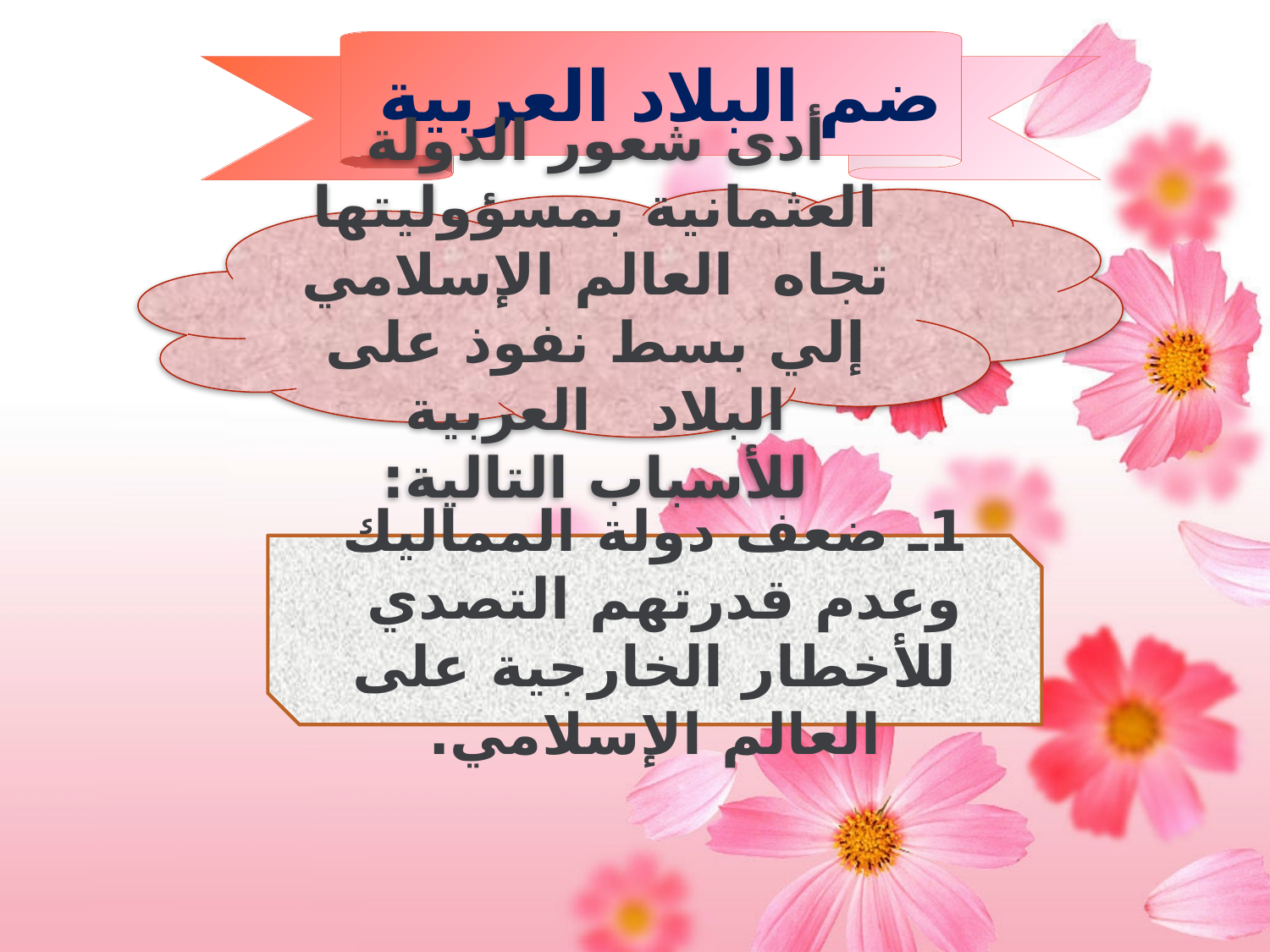

ضم البلاد العربية
أدى شعور الدولة العثمانية بمسؤوليتها تجاه  العالم الإسلامي إلي بسط نفوذ على البلاد   العربية للأسباب التالية:
1ـ ضعف دولة المماليك وعدم قدرتهم التصدي
للأخطار الخارجية على العالم الإسلامي.